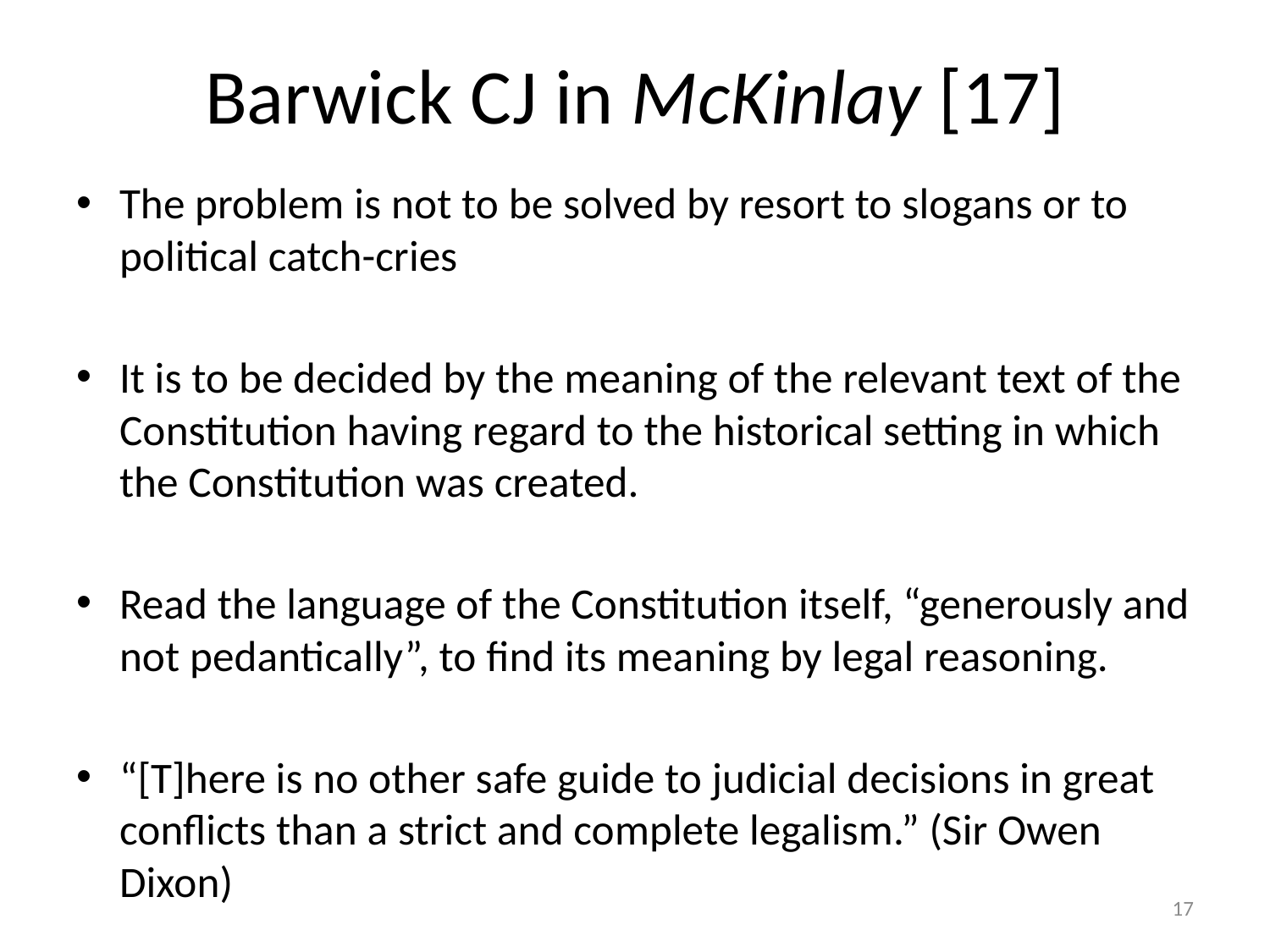

# Barwick CJ in McKinlay [17]
The problem is not to be solved by resort to slogans or to political catch-cries

It is to be decided by the meaning of the relevant text of the Constitution having regard to the historical setting in which the Constitution was created.

Read the language of the Constitution itself, “generously and not pedantically”, to find its meaning by legal reasoning.

“[T]here is no other safe guide to judicial decisions in great conflicts than a strict and complete legalism.” (Sir Owen Dixon)
17